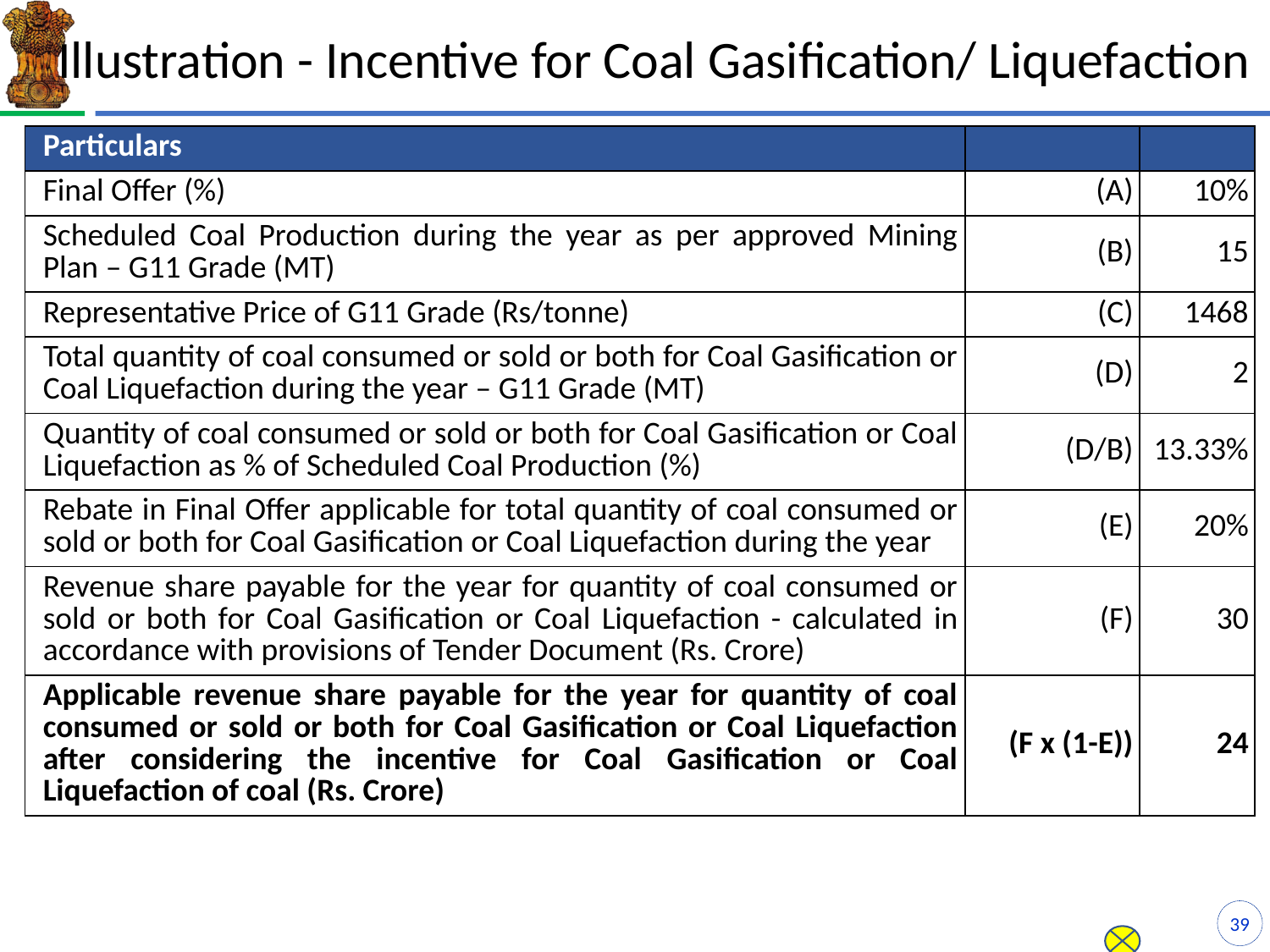

# Illustration - Incentive for Coal Gasification/ Liquefaction
| Particulars |  |  |
| --- | --- | --- |
| Final Offer (%) | (A) | 10% |
| Scheduled Coal Production during the year as per approved Mining Plan – G11 Grade (MT) | (B) | 15 |
| Representative Price of G11 Grade (Rs/tonne) | (C) | 1468 |
| Total quantity of coal consumed or sold or both for Coal Gasification or Coal Liquefaction during the year – G11 Grade (MT) | (D) | 2 |
| Quantity of coal consumed or sold or both for Coal Gasification or Coal Liquefaction as % of Scheduled Coal Production (%) | (D/B) | 13.33% |
| Rebate in Final Offer applicable for total quantity of coal consumed or sold or both for Coal Gasification or Coal Liquefaction during the year | (E) | 20% |
| Revenue share payable for the year for quantity of coal consumed or sold or both for Coal Gasification or Coal Liquefaction - calculated in accordance with provisions of Tender Document (Rs. Crore) | (F) | 30 |
| Applicable revenue share payable for the year for quantity of coal consumed or sold or both for Coal Gasification or Coal Liquefaction after considering the incentive for Coal Gasification or Coal Liquefaction of coal (Rs. Crore) | (F x (1-E)) | 24 |